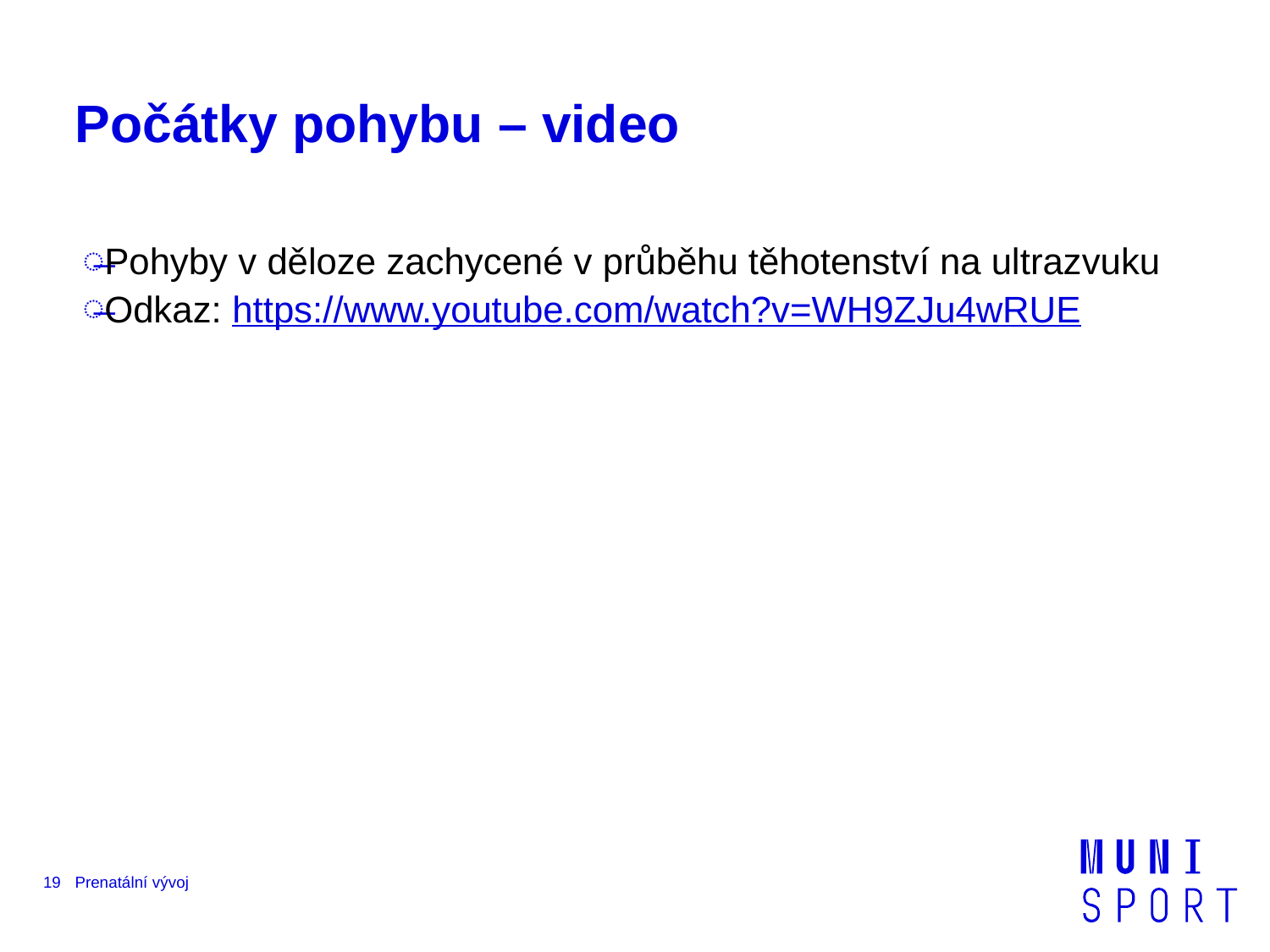

# Počátky pohybu – video
Pohyby v děloze zachycené v průběhu těhotenství na ultrazvuku
Odkaz: https://www.youtube.com/watch?v=WH9ZJu4wRUE

19
Prenatální vývoj